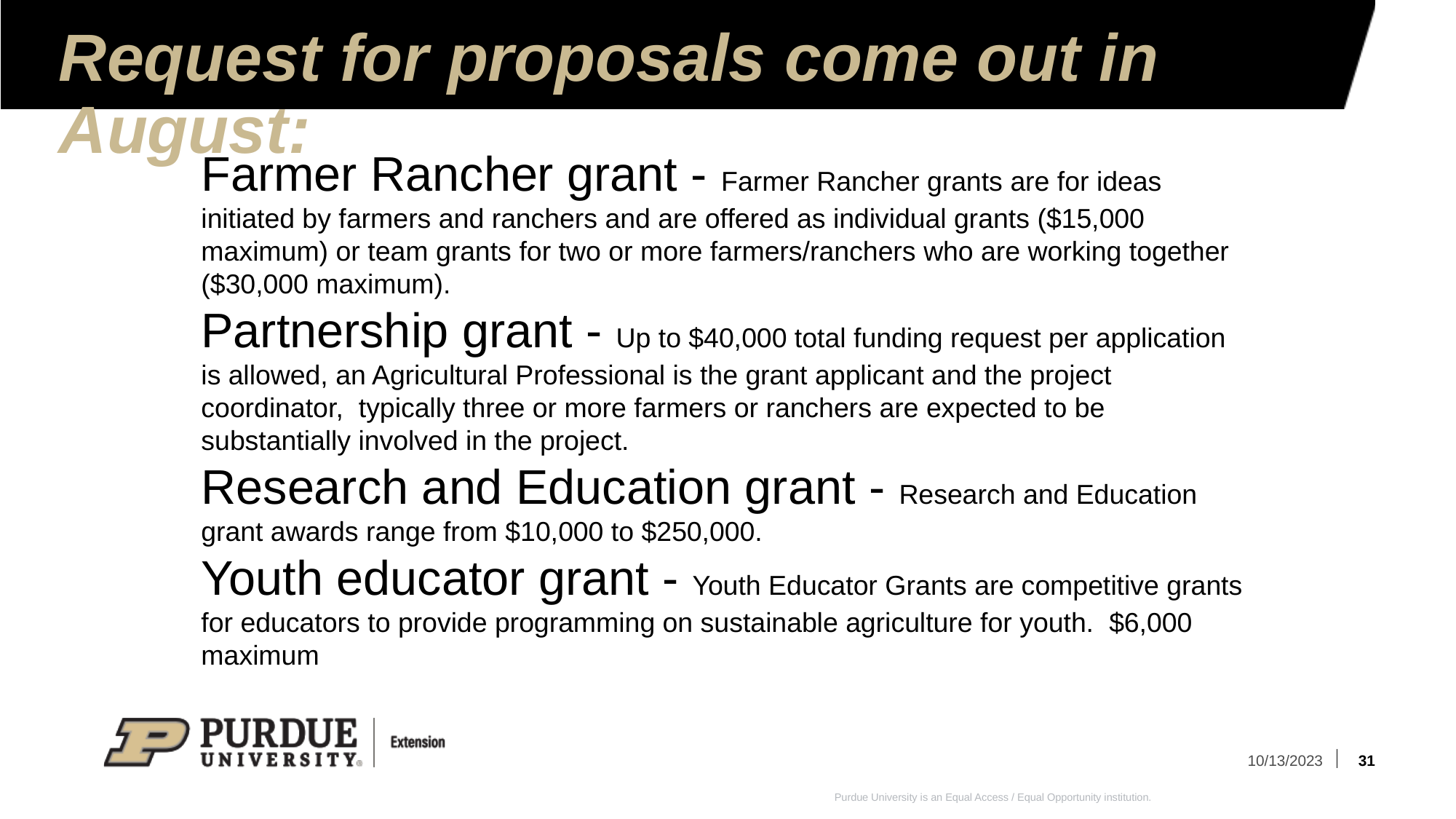

# Request for proposals come out in August:
Farmer Rancher grant - Farmer Rancher grants are for ideas initiated by farmers and ranchers and are offered as individual grants ($15,000 maximum) or team grants for two or more farmers/ranchers who are working together ($30,000 maximum).
Partnership grant - Up to $40,000 total funding request per application is allowed, an Agricultural Professional is the grant applicant and the project coordinator,  typically three or more farmers or ranchers are expected to be substantially involved in the project.
Research and Education grant - Research and Education grant awards range from $10,000 to $250,000.
Youth educator grant - Youth Educator Grants are competitive grants for educators to provide programming on sustainable agriculture for youth.  $6,000 maximum
31
10/13/2023